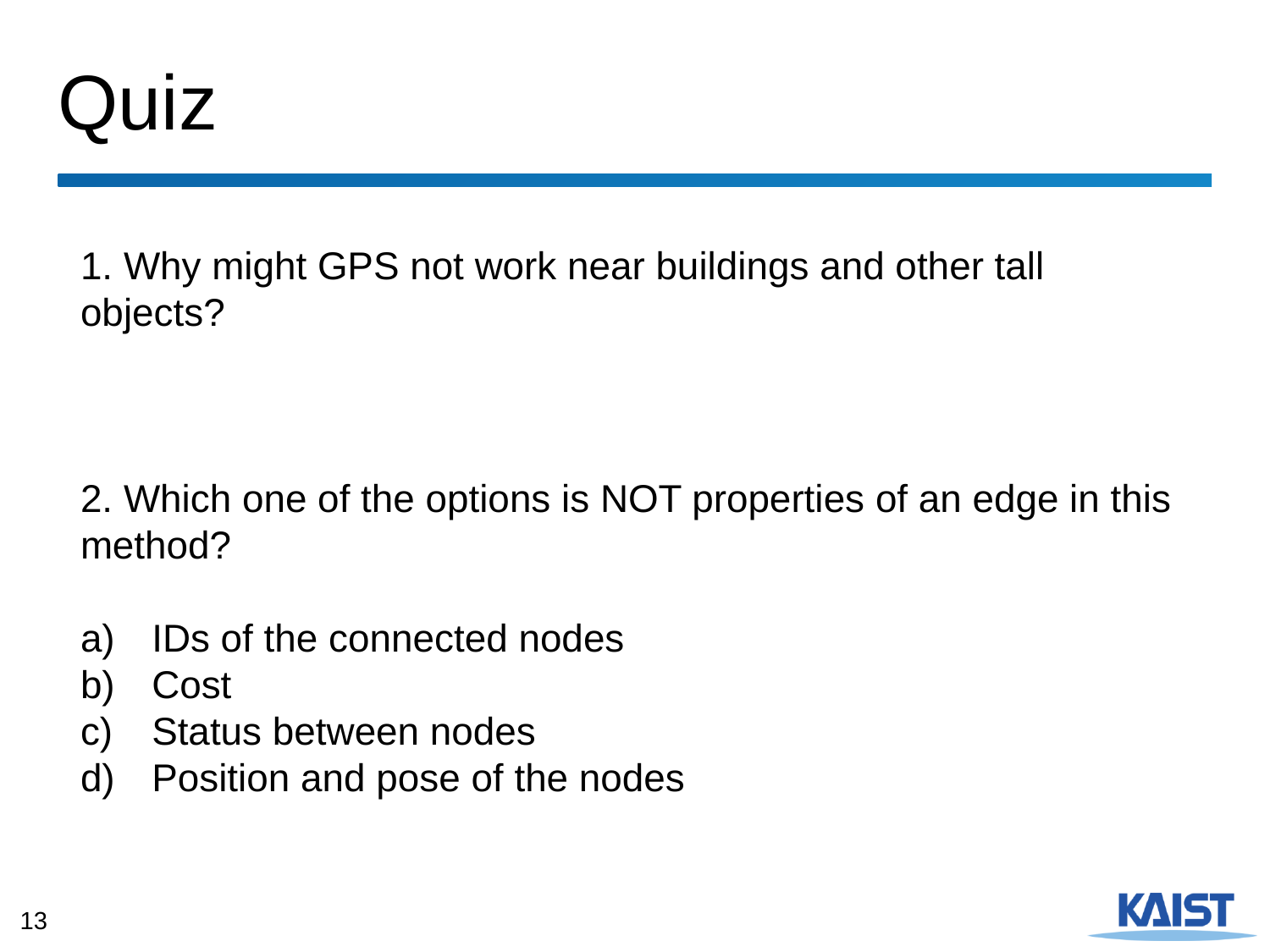

# Quiz
1. Why might GPS not work near buildings and other tall objects?

2. Which one of the options is NOT properties of an edge in this method?

IDs of the connected nodes
Cost
Status between nodes
Position and pose of the nodes